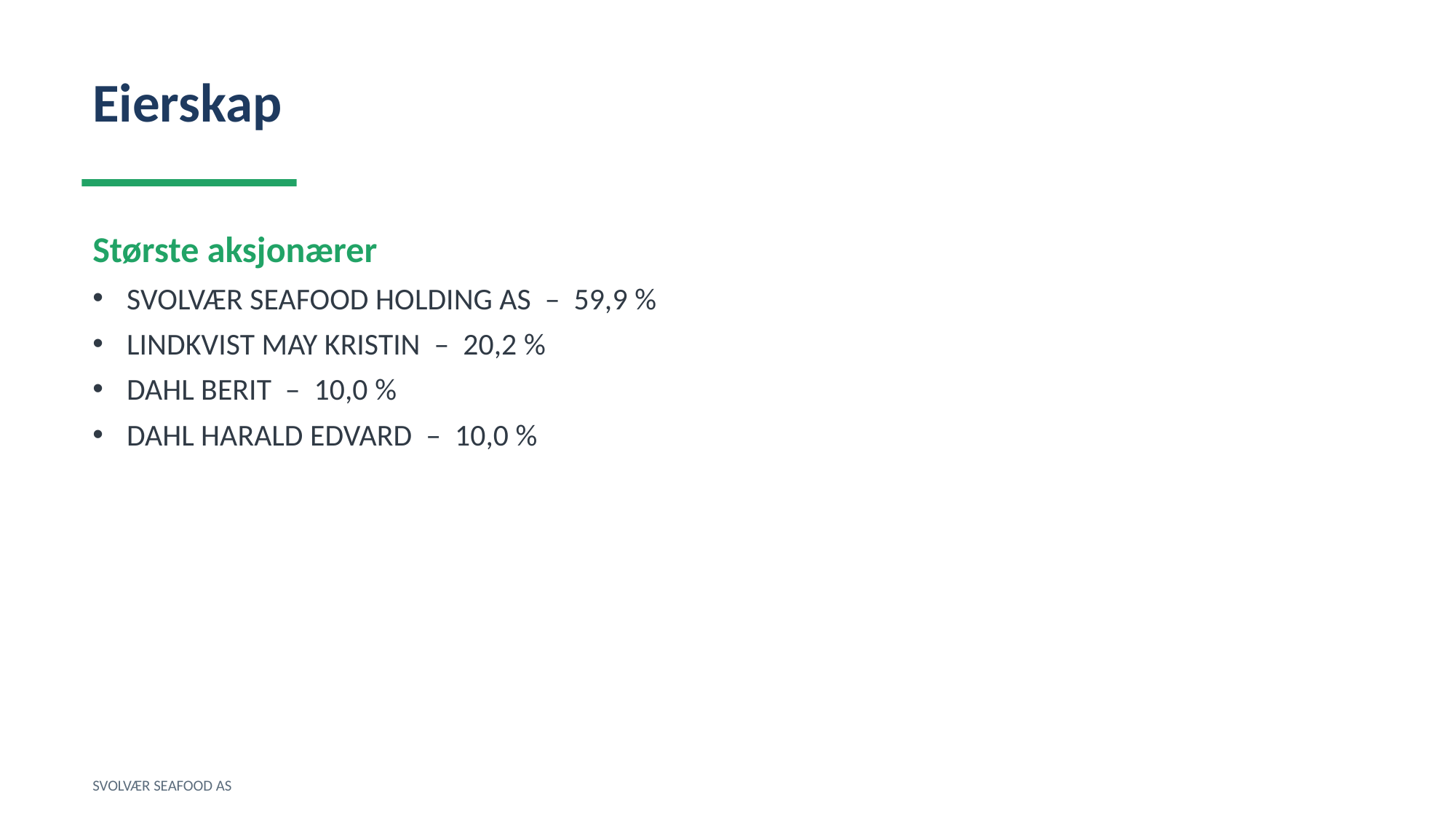

Eierskap

Største aksjonærer
SVOLVÆR SEAFOOD HOLDING AS  –  59,9 %
LINDKVIST MAY KRISTIN  –  20,2 %
DAHL BERIT  –  10,0 %
DAHL HARALD EDVARD  –  10,0 %
SVOLVÆR SEAFOOD AS